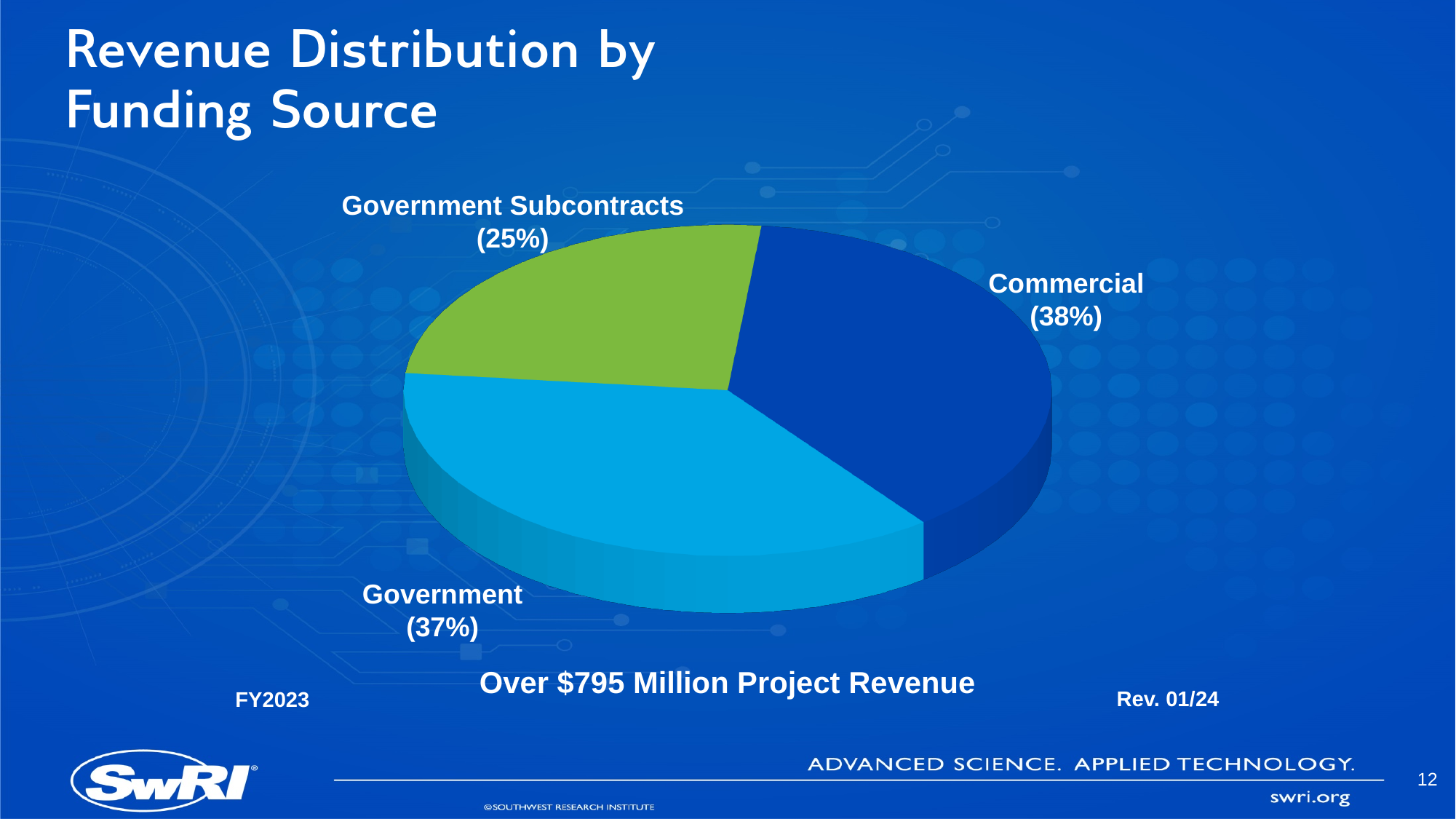

# Revenue Distribution by Funding Source

[unsupported chart]

Government Subcontracts
(25%)
Commercial
(38%)
Government
(37%)
Over $795 Million Project Revenue
Rev. 01/24
FY2023
12